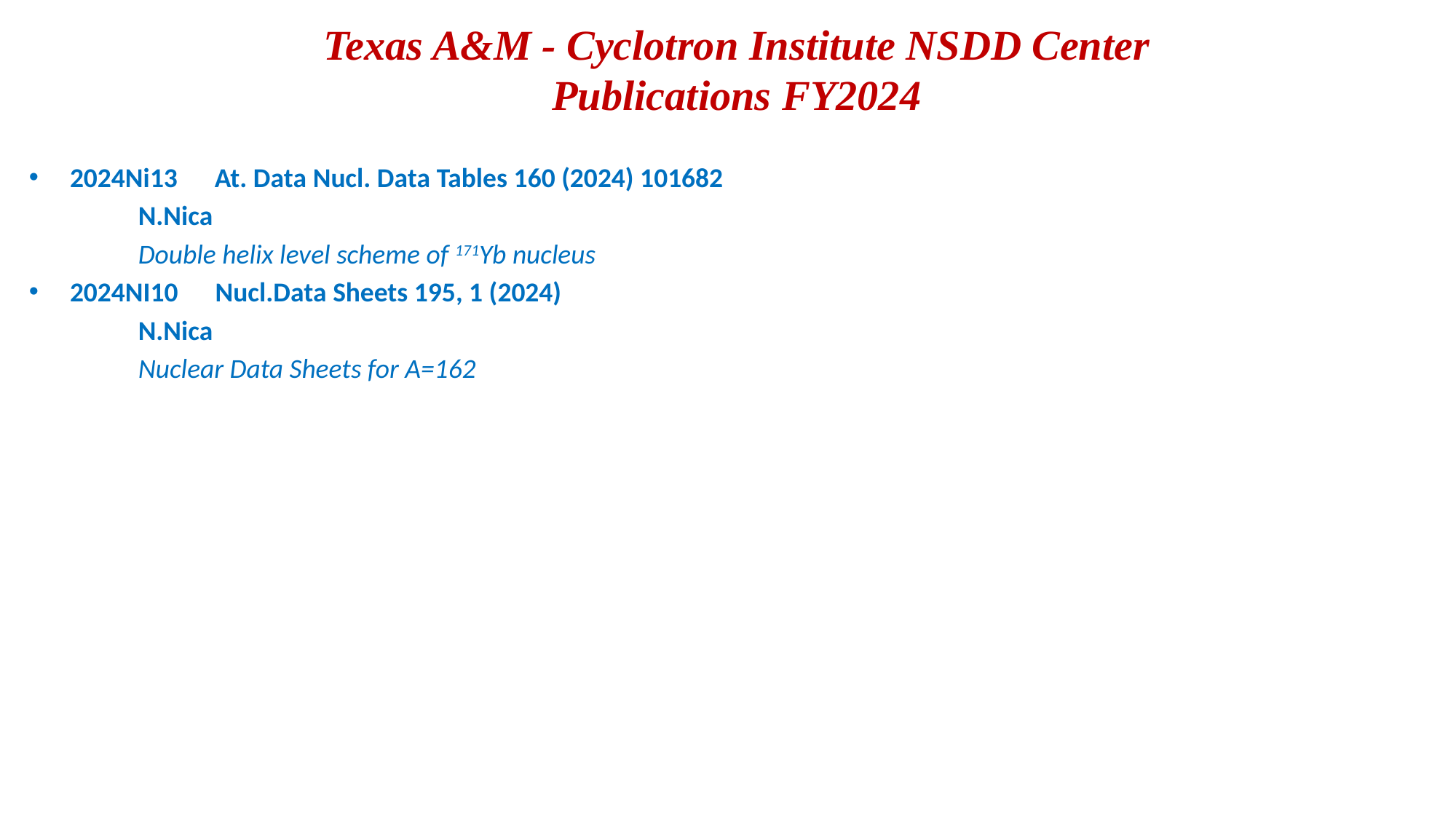

# Texas A&M - Cyclotron Institute NSDD Center Publications FY2024
2024Ni13      At. Data Nucl. Data Tables 160 (2024) 101682
N.Nica
Double helix level scheme of 171Yb nucleus
2024NI10      Nucl.Data Sheets 195, 1 (2024)
	N.Nica
	Nuclear Data Sheets for A=162